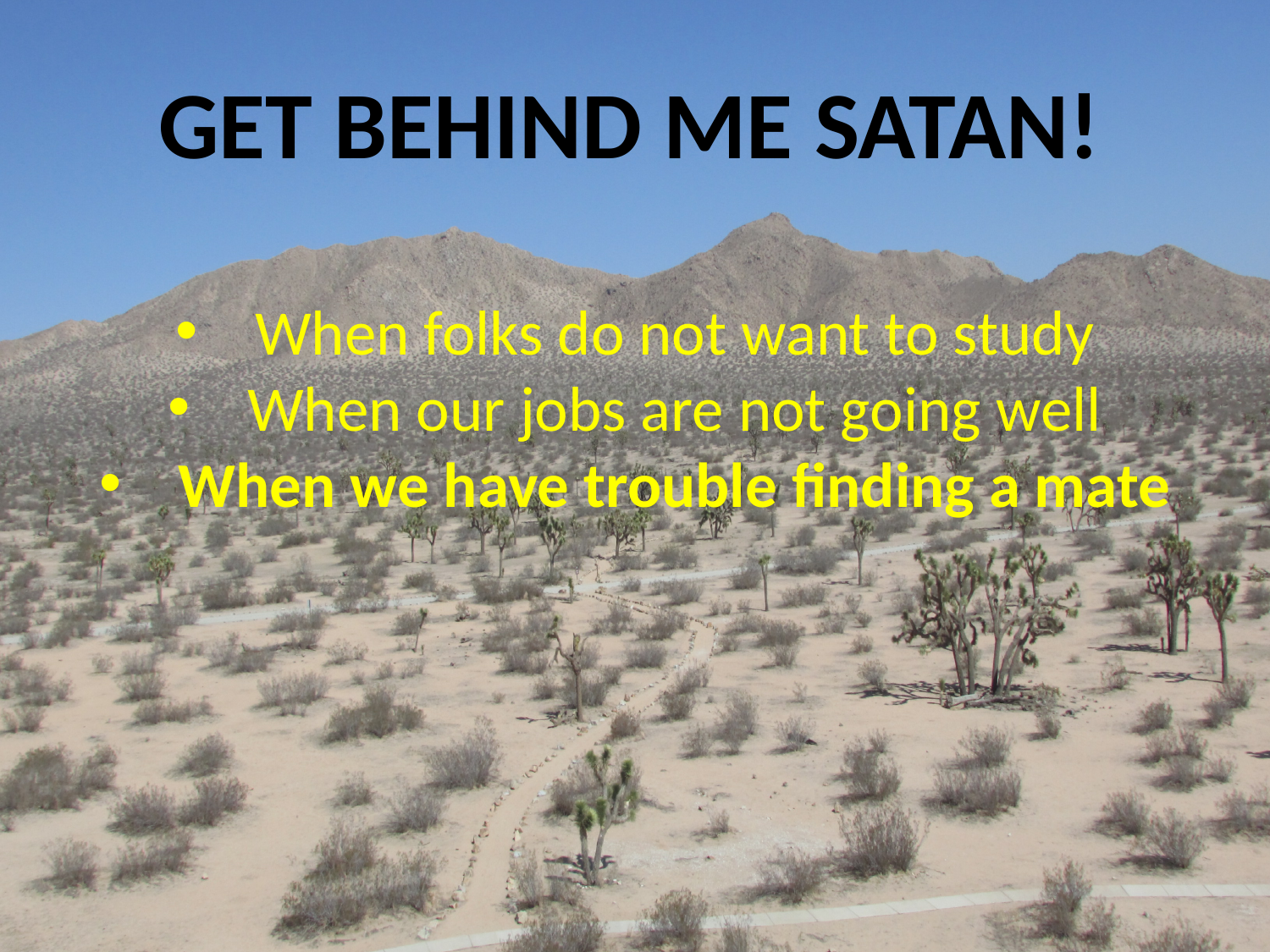

GET BEHIND ME SATAN!
When folks do not want to study
When our jobs are not going well
When we have trouble finding a mate